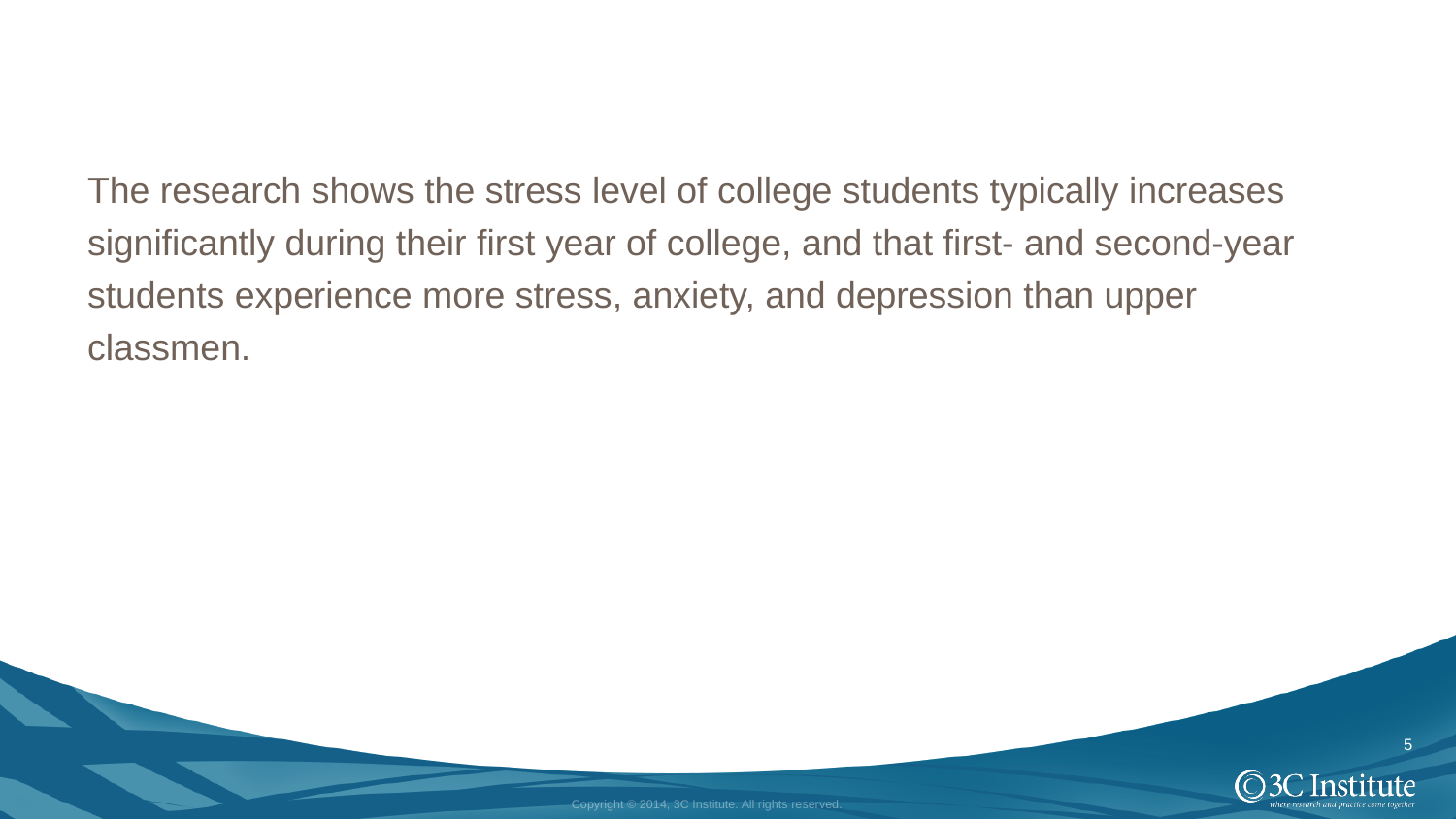

#
The research shows the stress level of college students typically increases significantly during their first year of college, and that first- and second-year students experience more stress, anxiety, and depression than upper classmen.